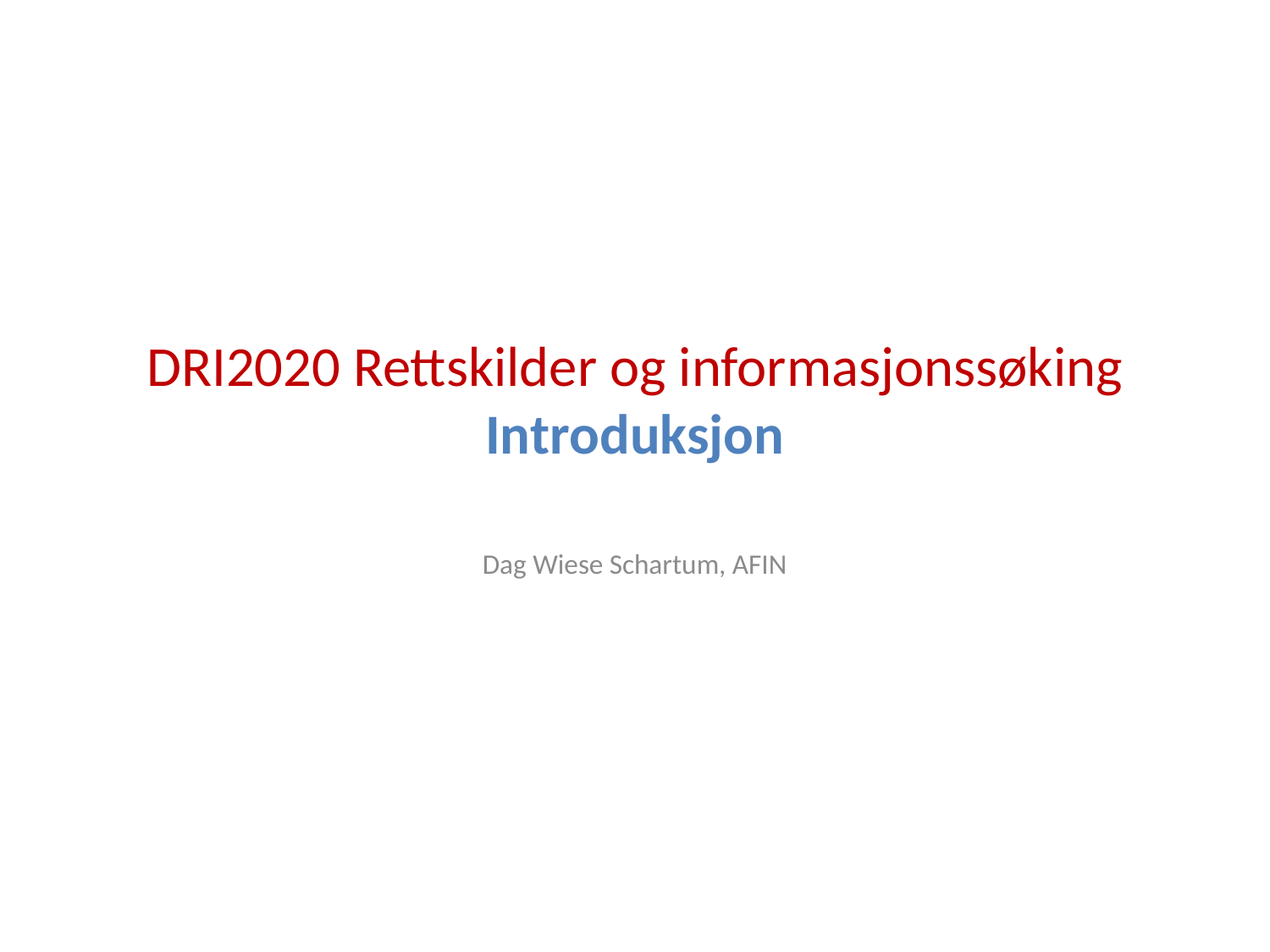

# DRI2020 Rettskilder og informasjonssøking Introduksjon
Dag Wiese Schartum, AFIN